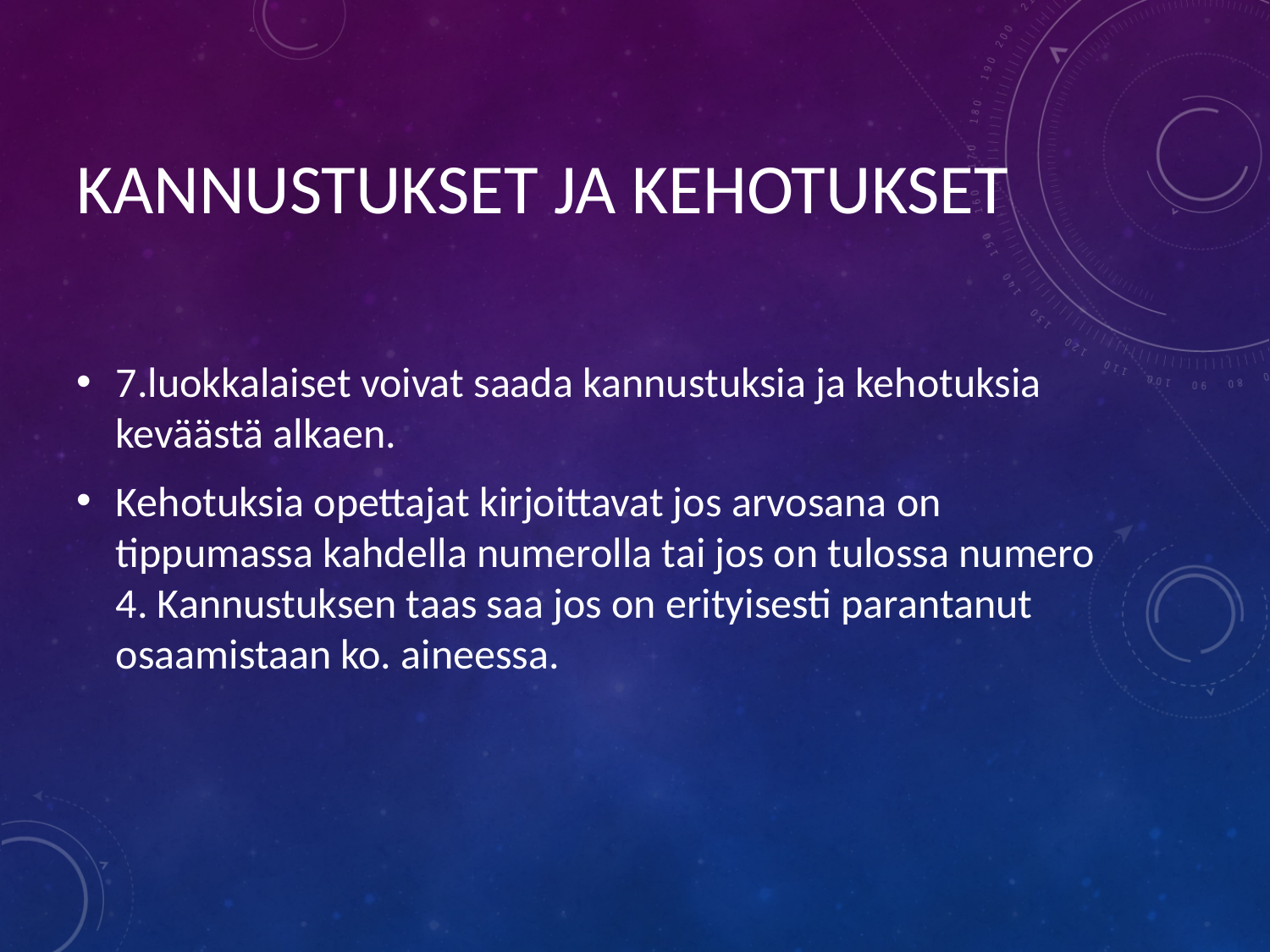

# Kannustukset ja kehotukset
7.luokkalaiset voivat saada kannustuksia ja kehotuksia keväästä alkaen.
Kehotuksia opettajat kirjoittavat jos arvosana on tippumassa kahdella numerolla tai jos on tulossa numero 4. Kannustuksen taas saa jos on erityisesti parantanut osaamistaan ko. aineessa.